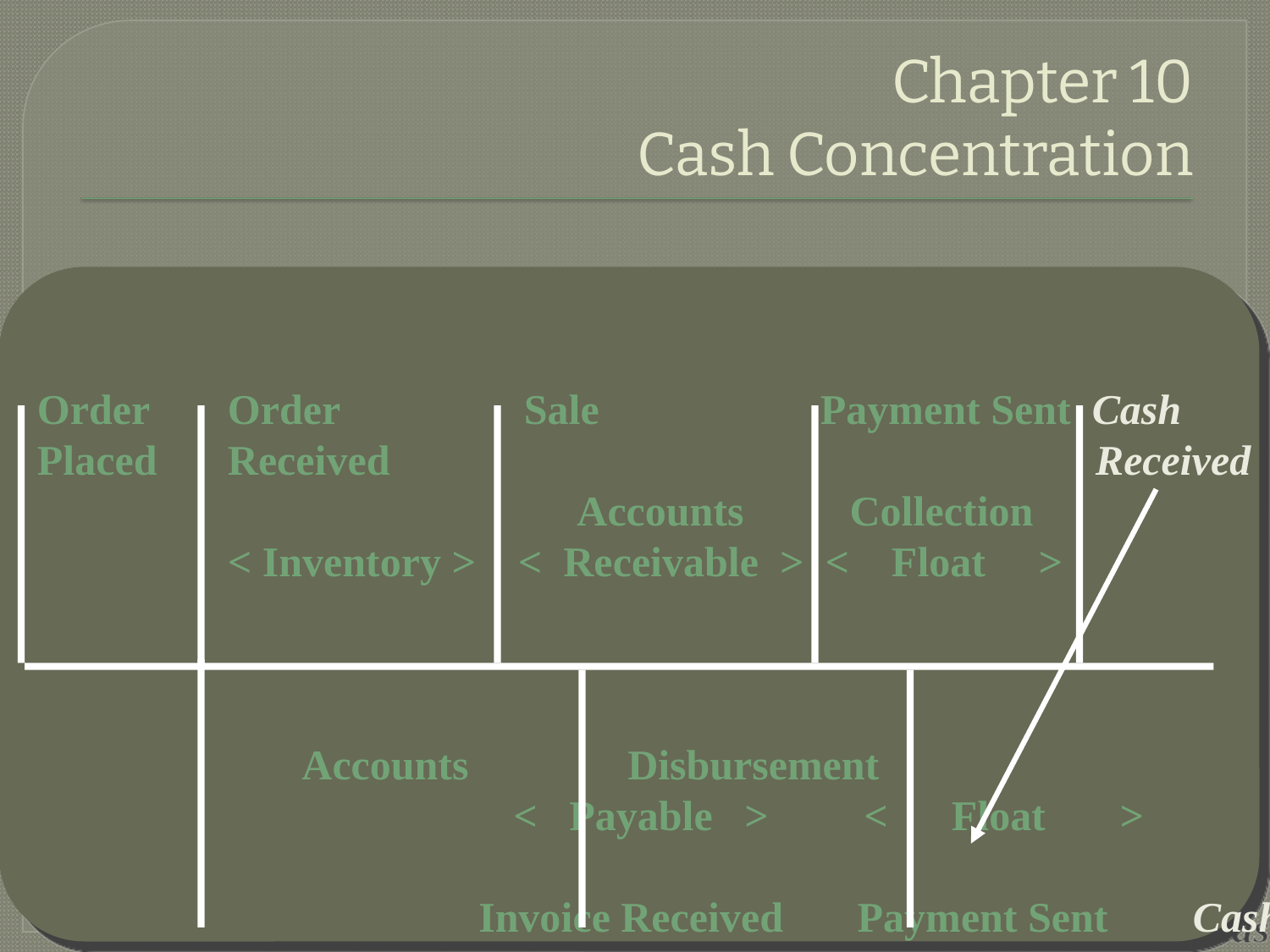

# Chapter 10 Cash Concentration

Order	      Order	          Sale		  Payment Sent  Cash
Placed	      Received	           			                            Received
                                                   Accounts          Collection
                  < Inventory >    <  Receivable  >  <    Float     >

                                                                                                Time ==>
 Accounts               Disbursement
                     <   Payable   >         <      Float       >

                       Invoice Received       Payment Sent        Cash Disbursed